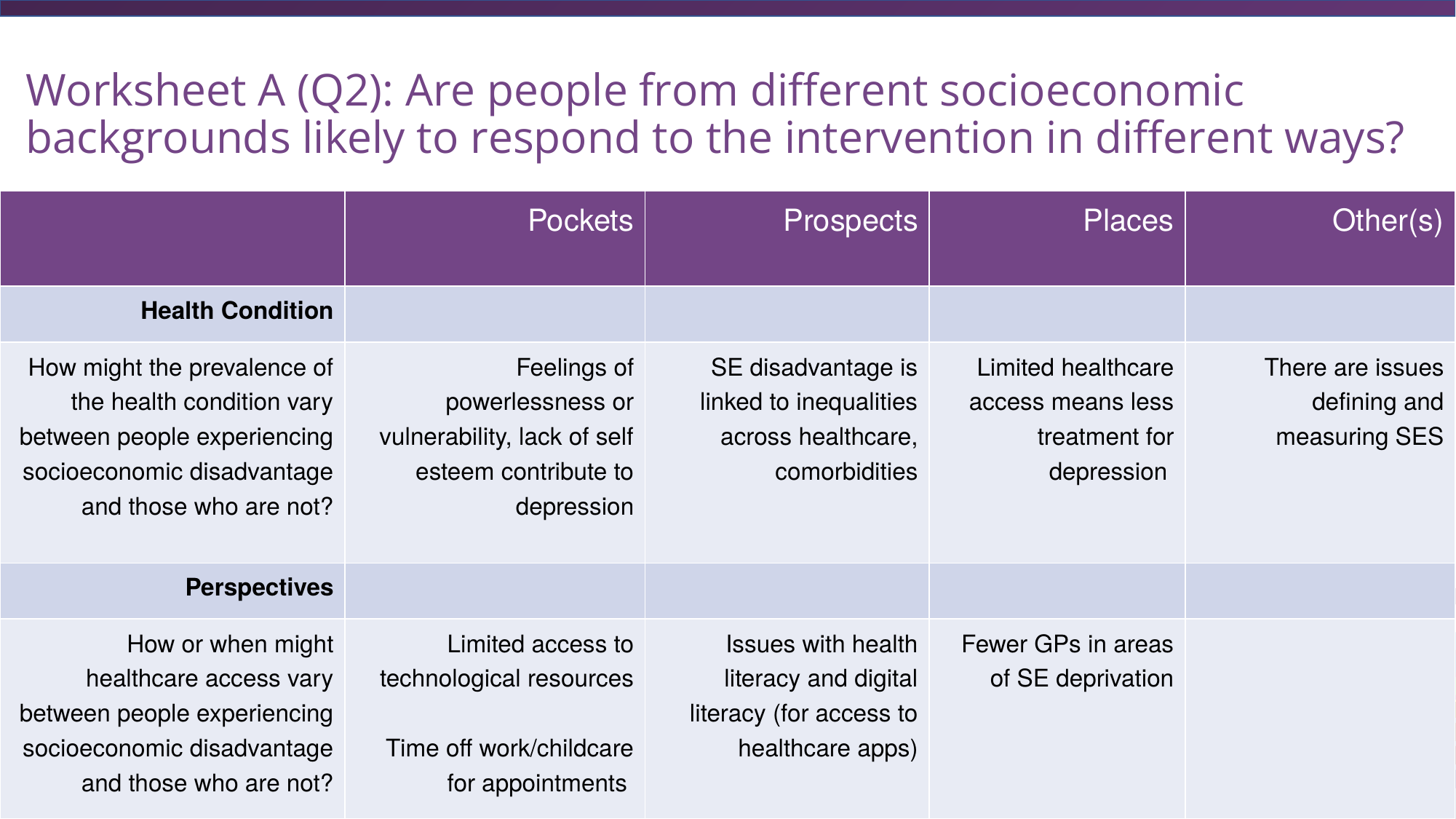

# Worksheet A (Q2): Are people from different socioeconomic backgrounds likely to respond to the intervention in different ways?
|  | Pockets | Prospects | Places | Other(s) |
| --- | --- | --- | --- | --- |
| Health Condition |  |  |  |  |
| How might the prevalence of the health condition vary between people experiencing socioeconomic disadvantage and those who are not? | Feelings of powerlessness or vulnerability, lack of self esteem contribute to depression | SE disadvantage is linked to inequalities across healthcare, comorbidities | Limited healthcare access means less treatment for depression | There are issues defining and measuring SES |
| Perspectives |  |  |  |  |
| How or when might healthcare access vary between people experiencing socioeconomic disadvantage and those who are not? | Limited access to technological resources Time off work/childcare for appointments | Issues with health literacy and digital literacy (for access to healthcare apps) | Fewer GPs in areas of SE deprivation |  |